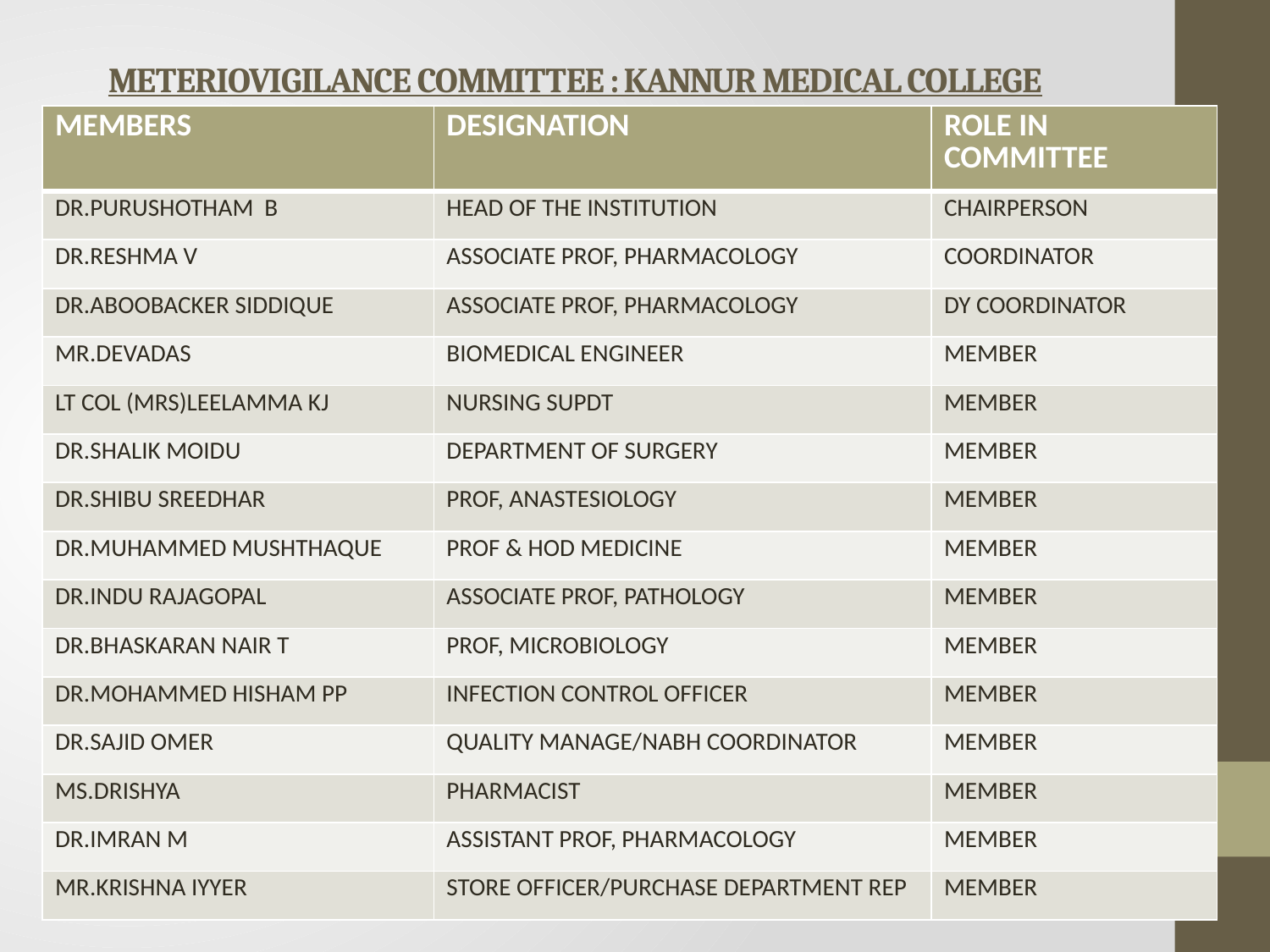

# METERIOVIGILANCE COMMITTEE : KANNUR MEDICAL COLLEGE
| MEMBERS | DESIGNATION | ROLE IN COMMITTEE |
| --- | --- | --- |
| DR.PURUSHOTHAM B | HEAD OF THE INSTITUTION | CHAIRPERSON |
| DR.RESHMA V | ASSOCIATE PROF, PHARMACOLOGY | COORDINATOR |
| DR.ABOOBACKER SIDDIQUE | ASSOCIATE PROF, PHARMACOLOGY | DY COORDINATOR |
| MR.DEVADAS | BIOMEDICAL ENGINEER | MEMBER |
| LT COL (MRS)LEELAMMA KJ | NURSING SUPDT | MEMBER |
| DR.SHALIK MOIDU | DEPARTMENT OF SURGERY | MEMBER |
| DR.SHIBU SREEDHAR | PROF, ANASTESIOLOGY | MEMBER |
| DR.MUHAMMED MUSHTHAQUE | PROF & HOD MEDICINE | MEMBER |
| DR.INDU RAJAGOPAL | ASSOCIATE PROF, PATHOLOGY | MEMBER |
| DR.BHASKARAN NAIR T | PROF, MICROBIOLOGY | MEMBER |
| DR.MOHAMMED HISHAM PP | INFECTION CONTROL OFFICER | MEMBER |
| DR.SAJID OMER | QUALITY MANAGE/NABH COORDINATOR | MEMBER |
| MS.DRISHYA | PHARMACIST | MEMBER |
| DR.IMRAN M | ASSISTANT PROF, PHARMACOLOGY | MEMBER |
| MR.KRISHNA IYYER | STORE OFFICER/PURCHASE DEPARTMENT REP | MEMBER |